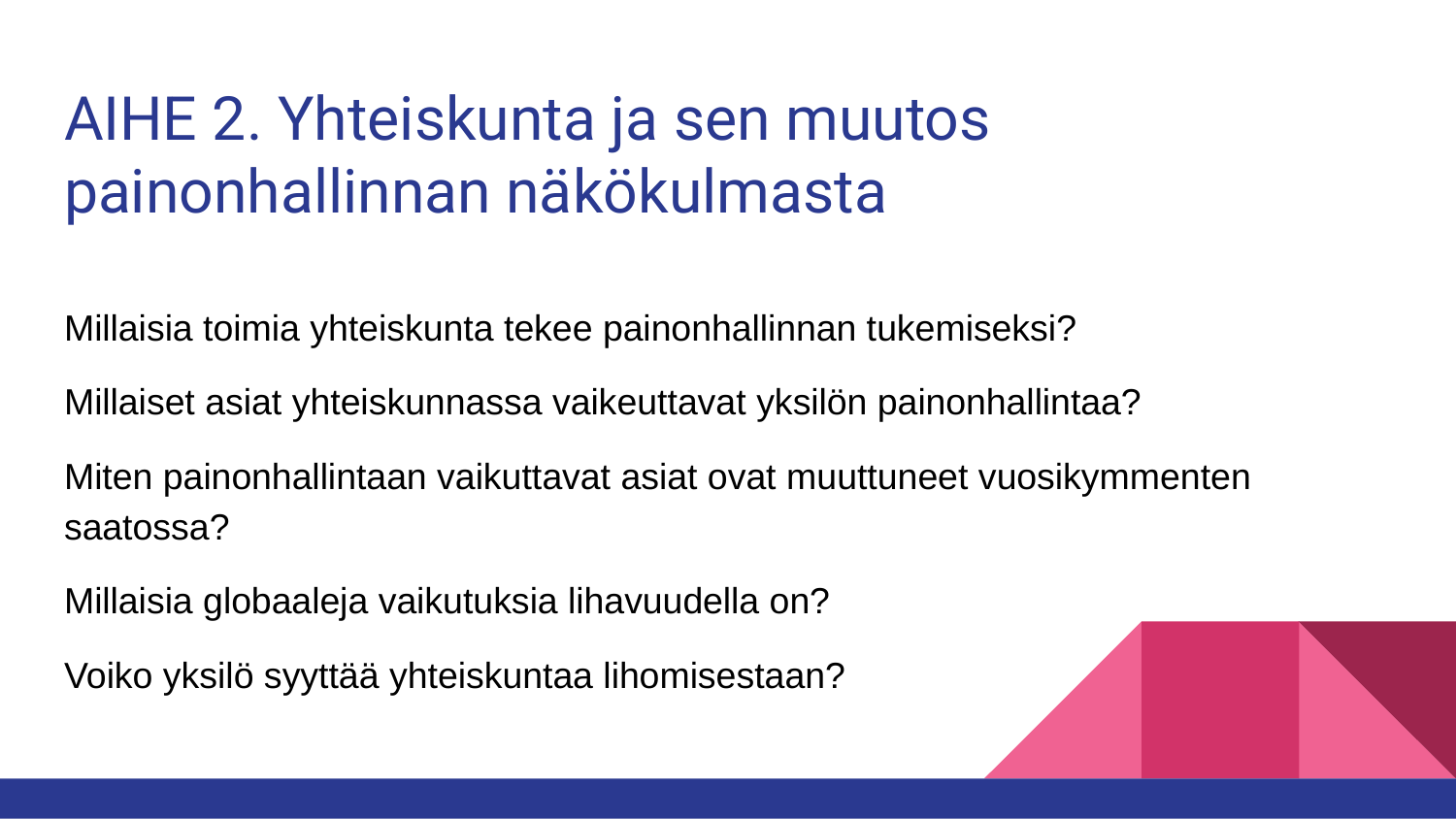

# AIHE 2. Yhteiskunta ja sen muutos painonhallinnan näkökulmasta
Millaisia toimia yhteiskunta tekee painonhallinnan tukemiseksi?
Millaiset asiat yhteiskunnassa vaikeuttavat yksilön painonhallintaa?
Miten painonhallintaan vaikuttavat asiat ovat muuttuneet vuosikymmenten saatossa?
Millaisia globaaleja vaikutuksia lihavuudella on?
Voiko yksilö syyttää yhteiskuntaa lihomisestaan?